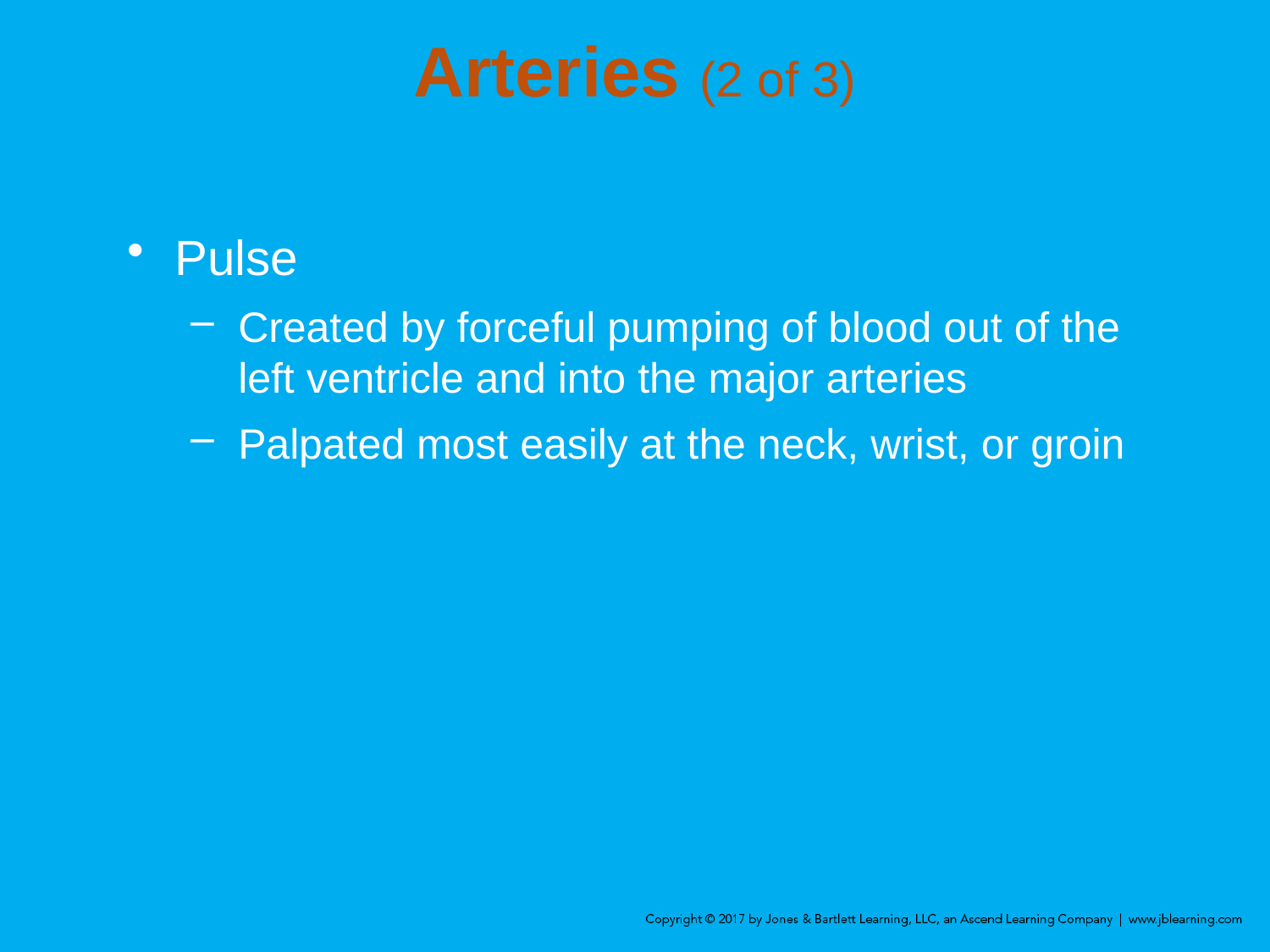

# Arteries (2 of 3)
Pulse
Created by forceful pumping of blood out of the left ventricle and into the major arteries
Palpated most easily at the neck, wrist, or groin